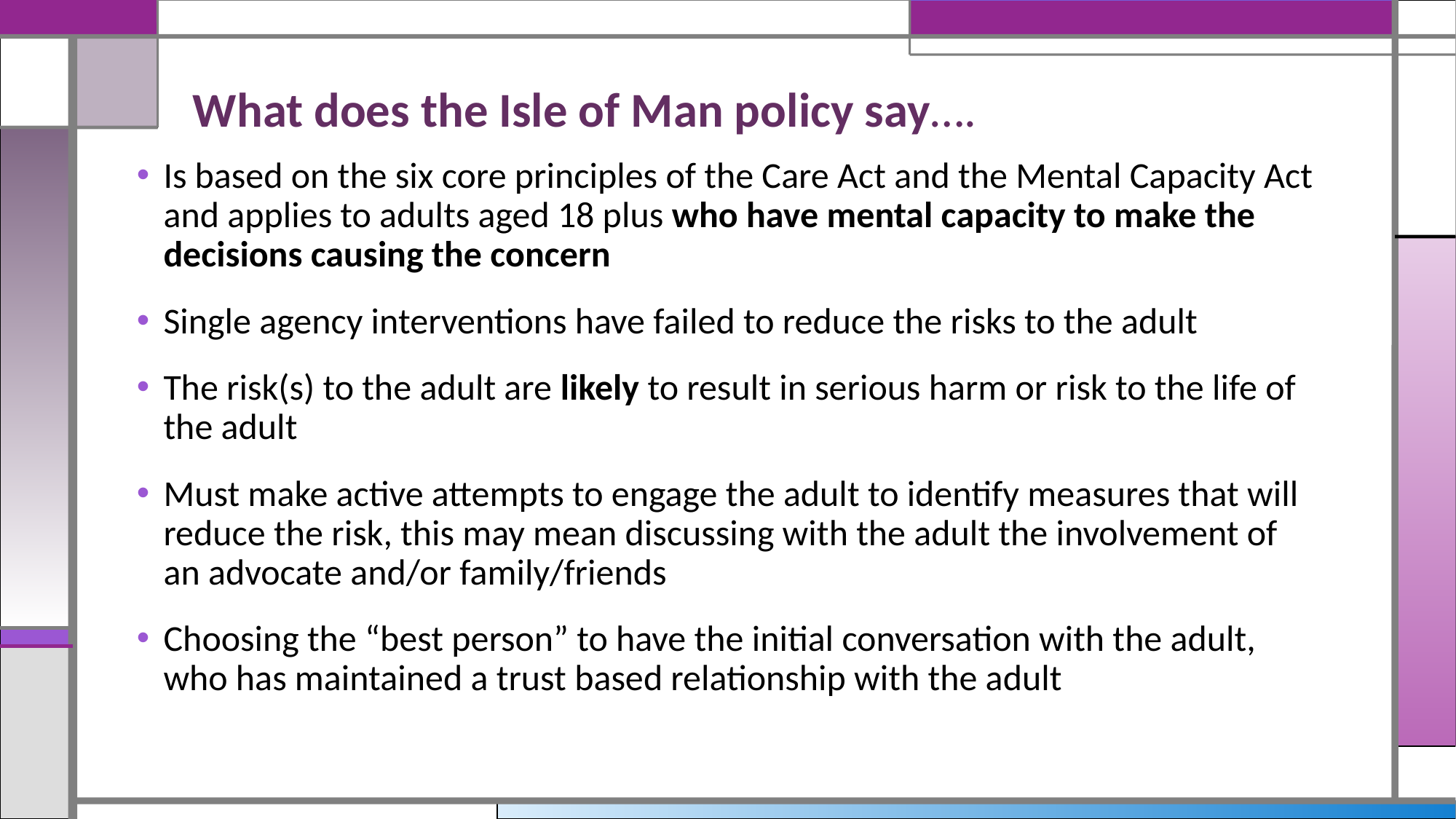

# What does the Isle of Man policy say….
Is based on the six core principles of the Care Act and the Mental Capacity Act and applies to adults aged 18 plus who have mental capacity to make the decisions causing the concern
Single agency interventions have failed to reduce the risks to the adult
The risk(s) to the adult are likely to result in serious harm or risk to the life of the adult
Must make active attempts to engage the adult to identify measures that will reduce the risk, this may mean discussing with the adult the involvement of an advocate and/or family/friends
Choosing the “best person” to have the initial conversation with the adult, who has maintained a trust based relationship with the adult